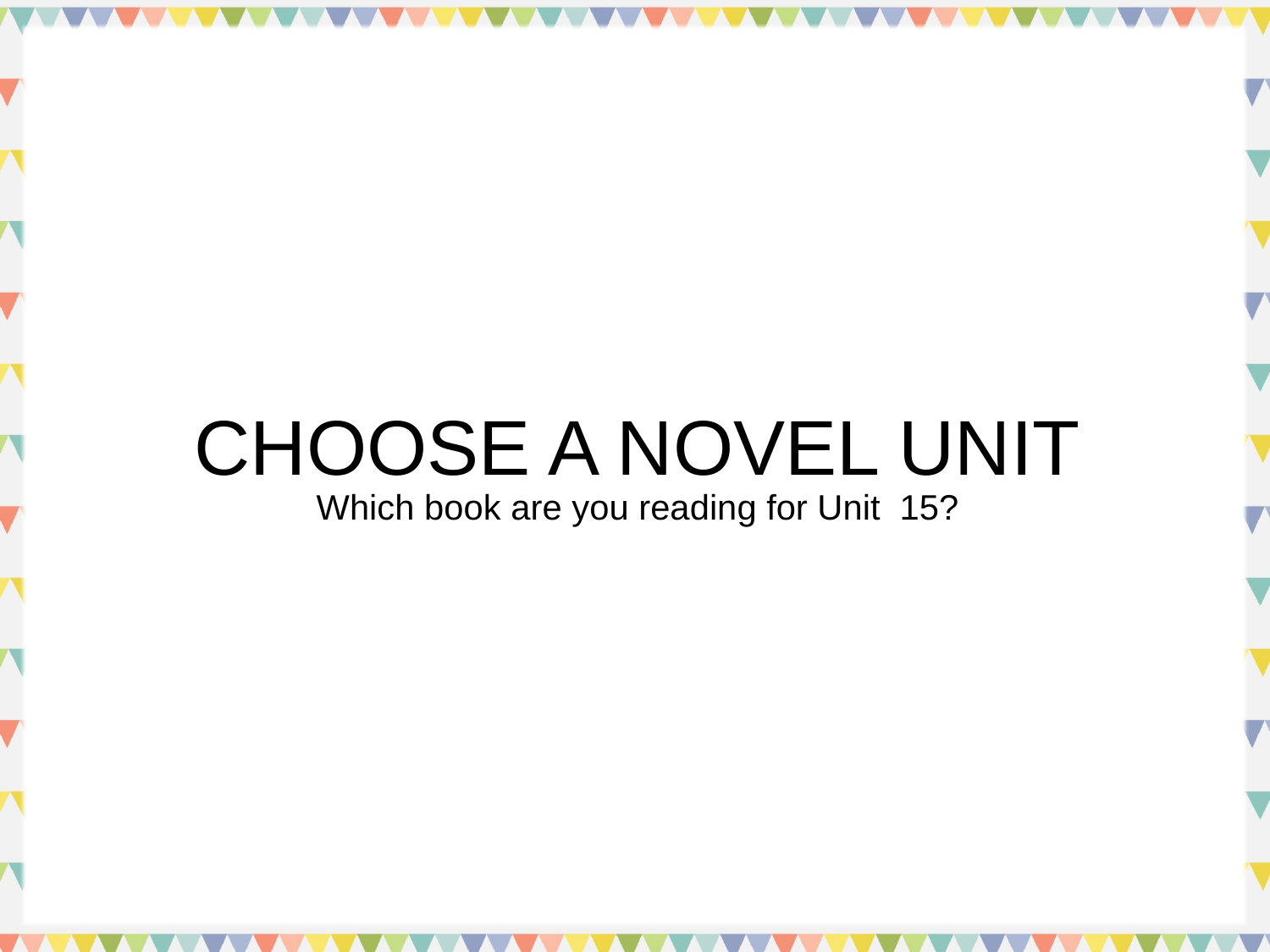

CHOOSE A NOVEL UNIT

Which book are you reading for Unit  15?